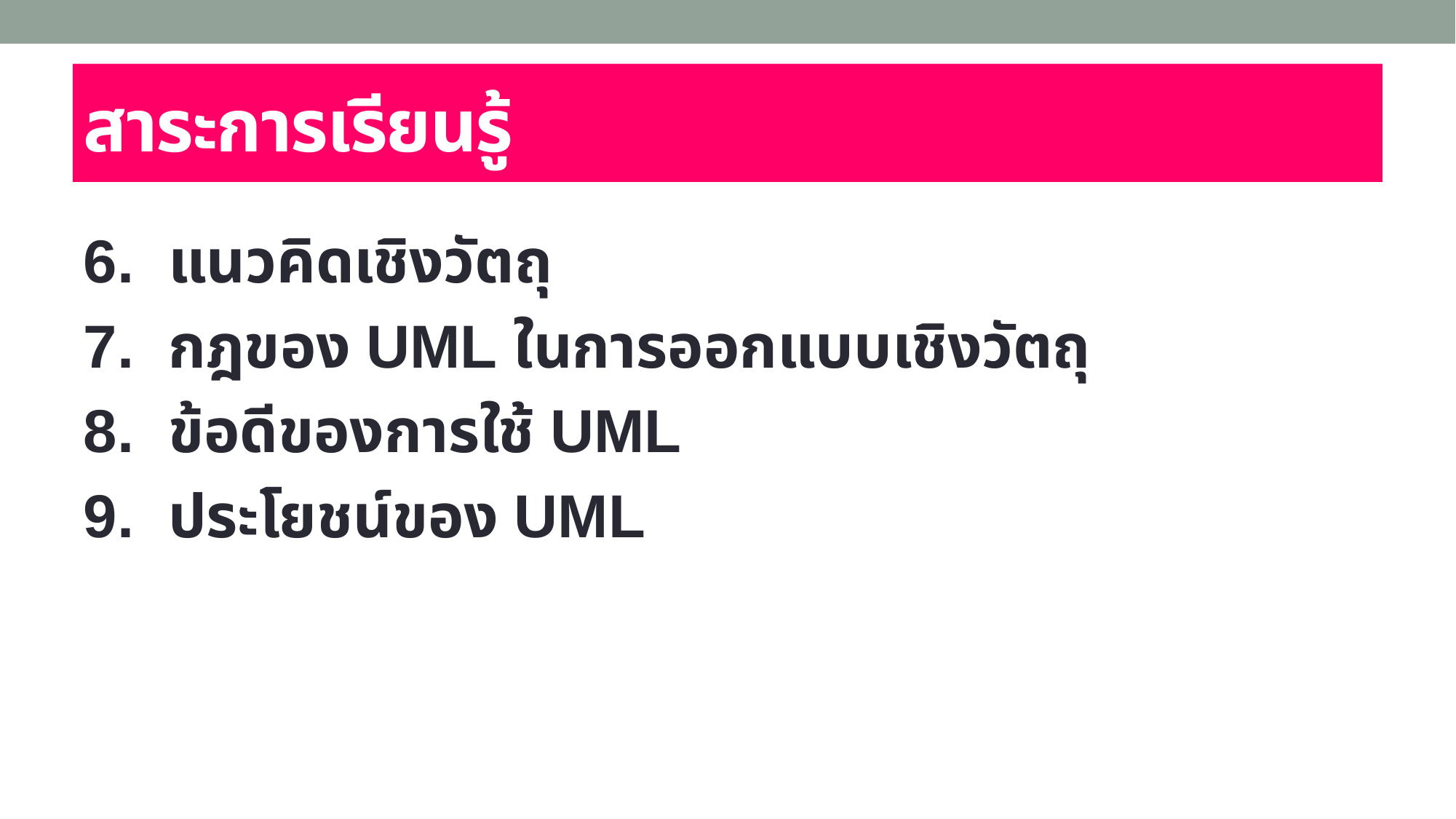

# สาระการเรียนรู้
6.  แนวคิดเชิงวัตถุ
7.  กฎของ UML ในการออกแบบเชิงวัตถุ
8.  ข้อดีของการใช้ UML
9.  ประโยชน์ของ UML